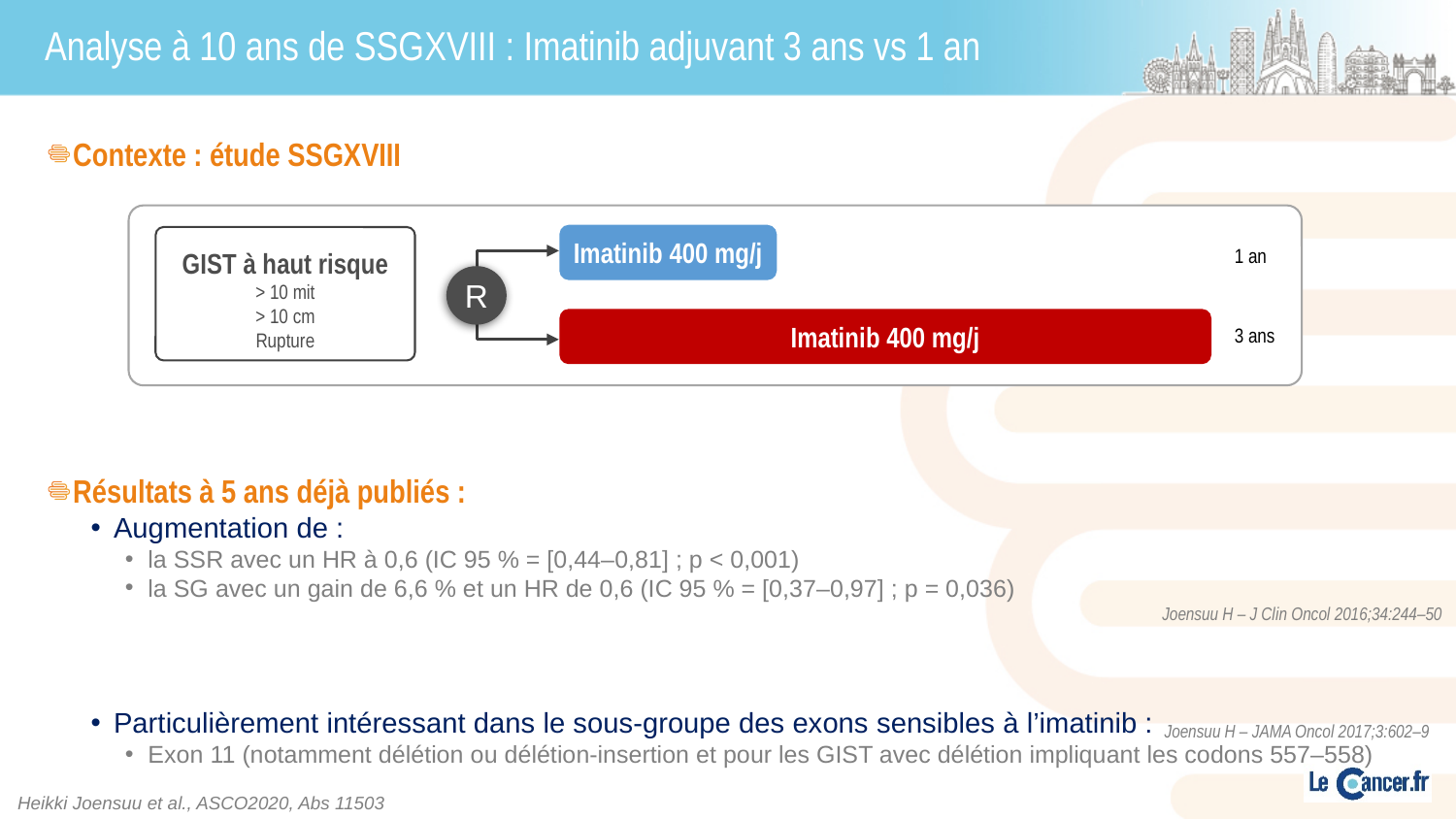

# Analyse à 10 ans de SSGXVIII : Imatinib adjuvant 3 ans vs 1 an
Contexte : étude SSGXVIII

Résultats à 5 ans déjà publiés :
Augmentation de :
la SSR avec un HR à 0,6 (IC 95 % = [0,44–0,81] ; p < 0,001)
la SG avec un gain de 6,6 % et un HR de 0,6 (IC 95 % = [0,37–0,97] ; p = 0,036)

Particulièrement intéressant dans le sous-groupe des exons sensibles à l’imatinib :
Exon 11 (notamment délétion ou délétion-insertion et pour les GIST avec délétion impliquant les codons 557–558)

Imatinib 400 mg/j
GIST à haut risque
> 10 mit
> 10 cm
Rupture
1 an
Imatinib 400 mg/j
3 ans

R
Joensuu H – J Clin Oncol 2016;34:244–50
Joensuu H – JAMA Oncol 2017;3:602–9
Heikki Joensuu et al., ASCO2020, Abs 11503